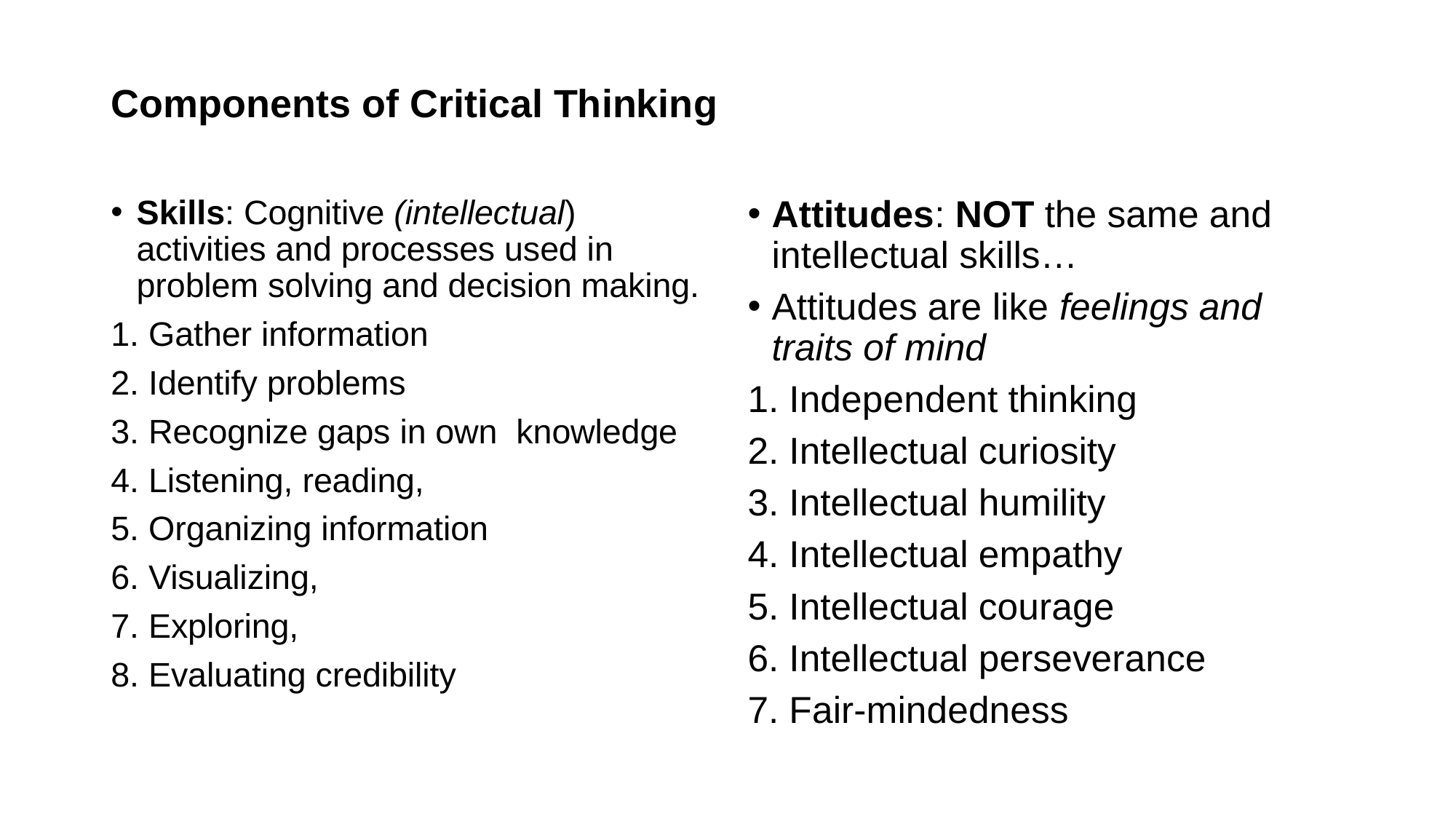

# Components of Critical Thinking
Skills: Cognitive (intellectual) activities and processes used in problem solving and decision making.
1. Gather information
2. Identify problems
3. Recognize gaps in own  knowledge
4. Listening, reading,
5. Organizing information
6. Visualizing,
7. Exploring,
8. Evaluating credibility

Attitudes: NOT the same and intellectual skills…
Attitudes are like feelings and traits of mind
1. Independent thinking
2. Intellectual curiosity
3. Intellectual humility
4. Intellectual empathy
5. Intellectual courage
6. Intellectual perseverance
7. Fair-mindedness